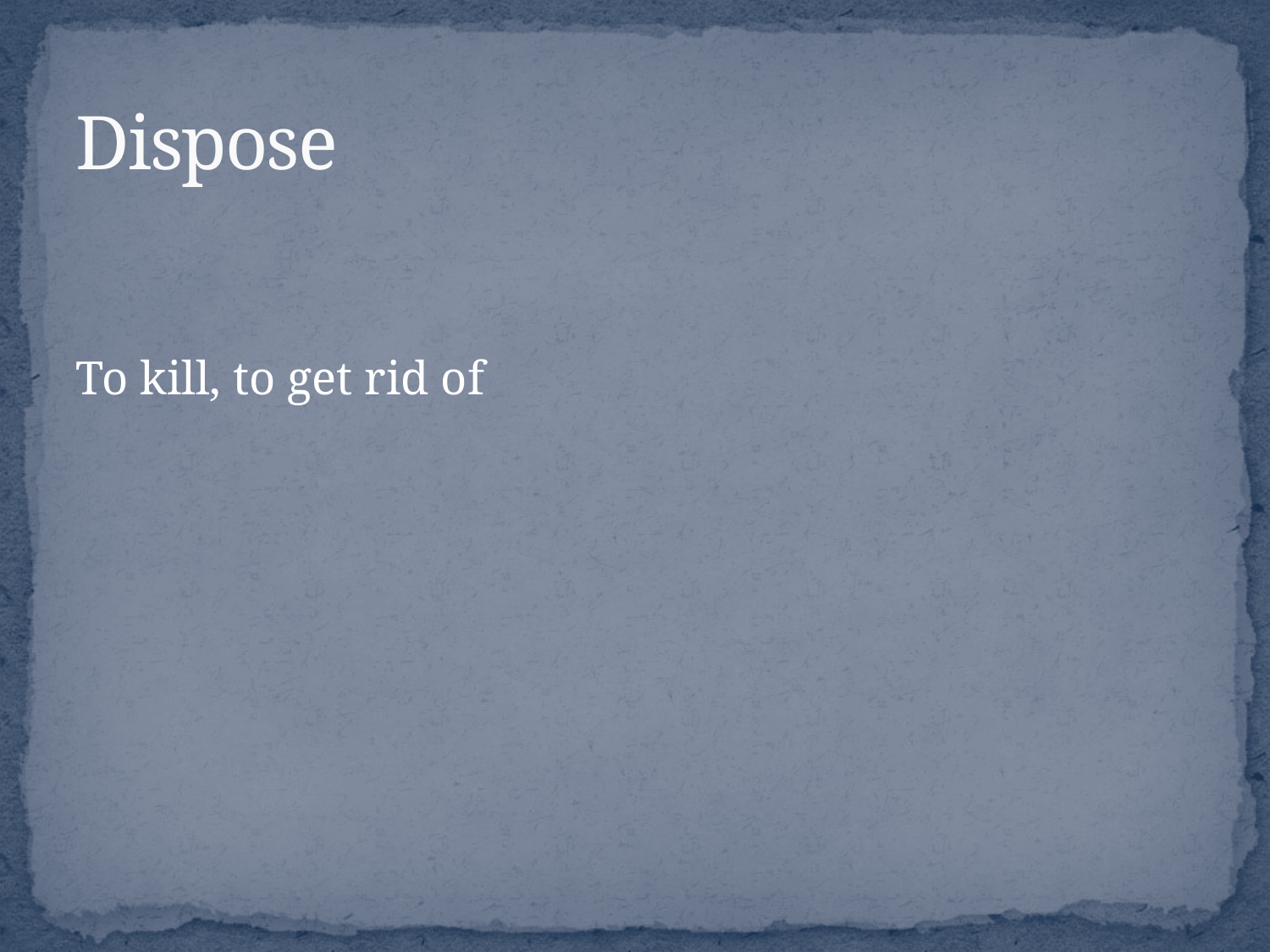

# Dispose

To kill, to get rid of